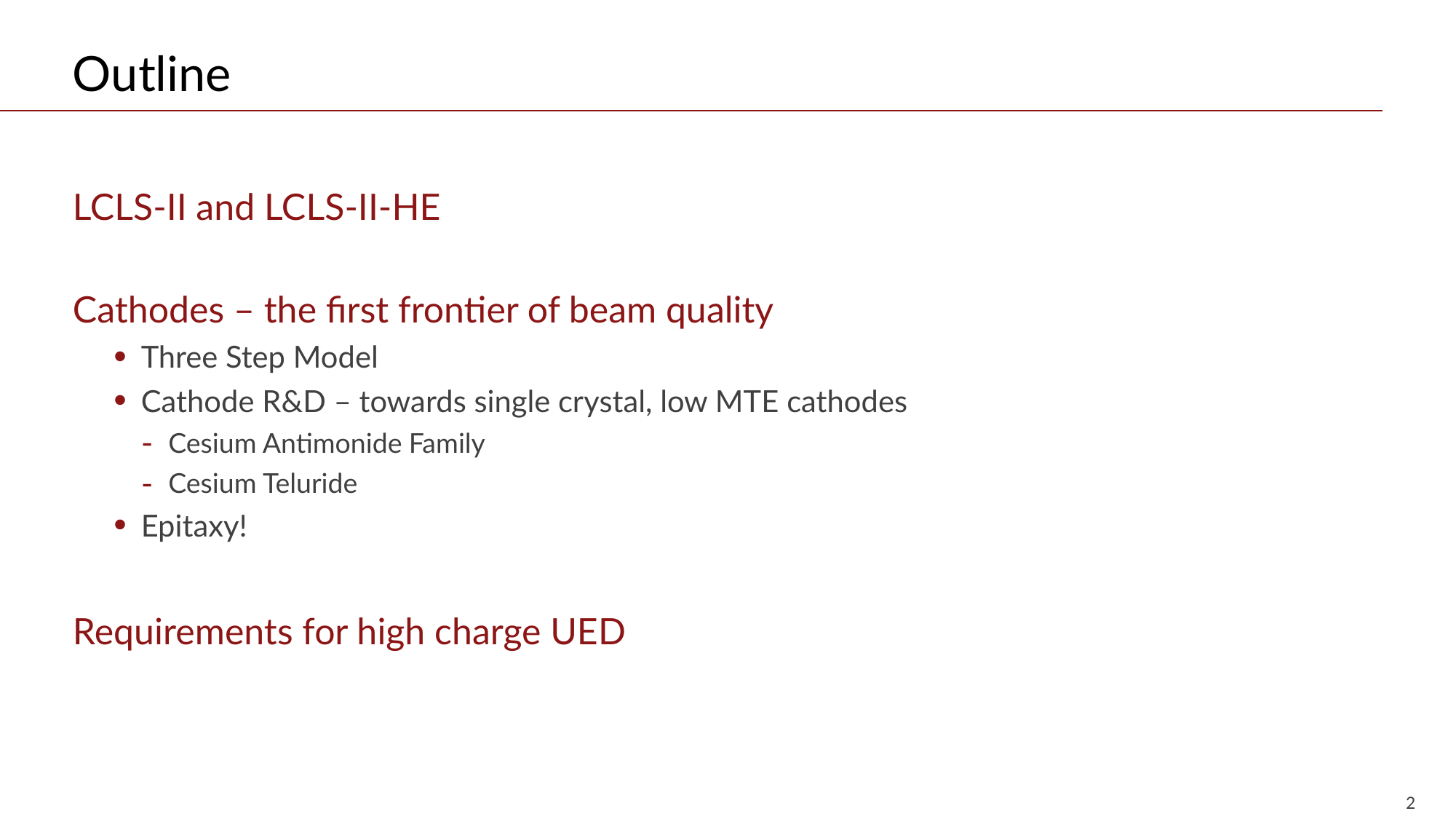

# Outline

LCLS-II and LCLS-II-HE

Cathodes – the first frontier of beam quality
Three Step Model
Cathode R&D – towards single crystal, low MTE cathodes
Cesium Antimonide Family
Cesium Teluride
Epitaxy!

Requirements for high charge UED

2